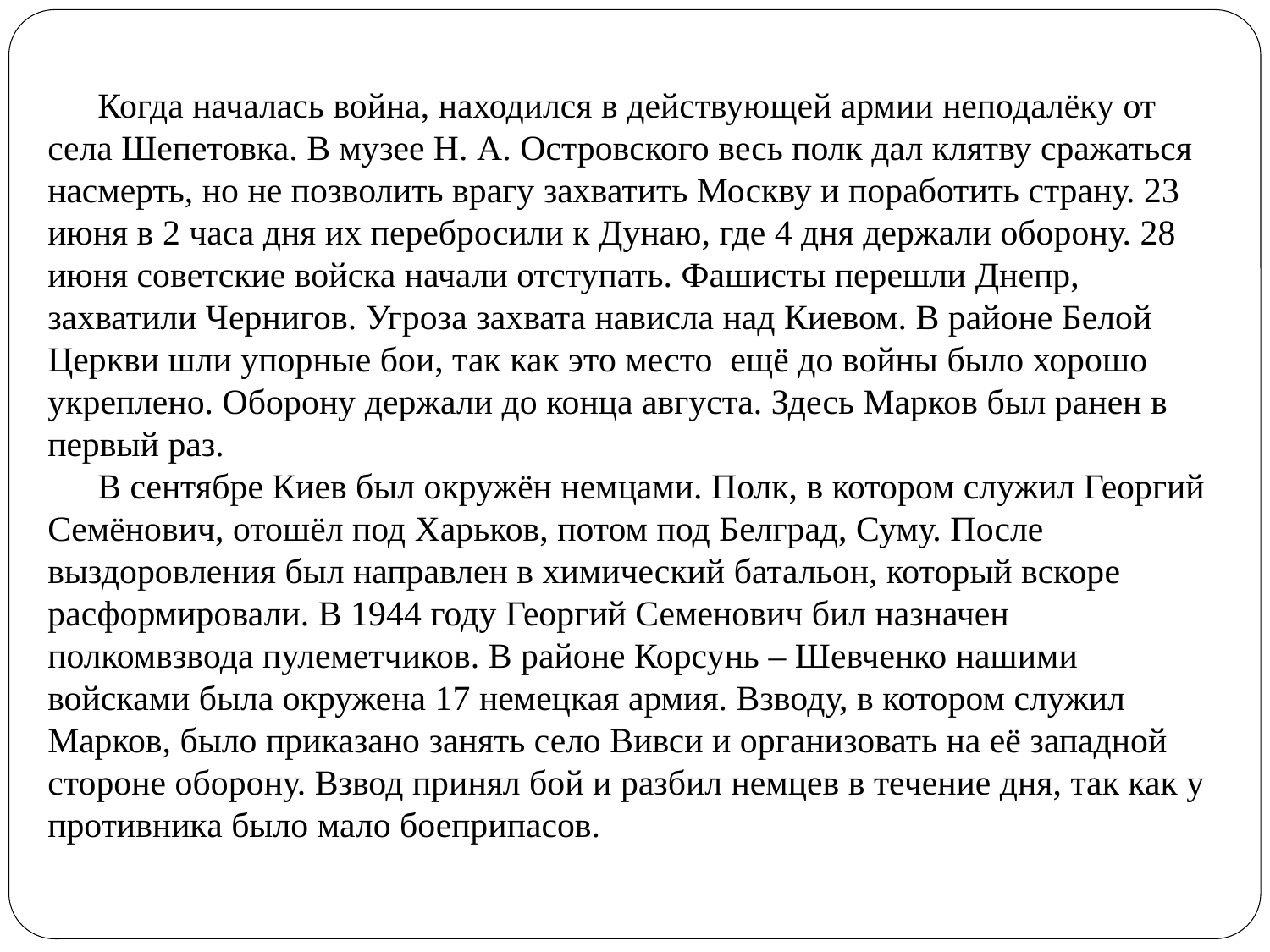

Когда началась война, находился в действующей армии неподалёку от села Шепетовка. В музее Н. А. Островского весь полк дал клятву сражаться насмерть, но не позволить врагу захватить Москву и поработить страну. 23 июня в 2 часа дня их перебросили к Дунаю, где 4 дня держали оборону. 28 июня советские войска начали отступать. Фашисты перешли Днепр, захватили Чернигов. Угроза захвата нависла над Киевом. В районе Белой Церкви шли упорные бои, так как это место  ещё до войны было хорошо укреплено. Оборону держали до конца августа. Здесь Марков был ранен в первый раз.
В сентябре Киев был окружён немцами. Полк, в котором служил Георгий Семёнович, отошёл под Харьков, потом под Белград, Суму. После выздоровления был направлен в химический батальон, который вскоре расформировали. В 1944 году Георгий Семенович бил назначен полкомвзвода пулеметчиков. В районе Корсунь – Шевченко нашими войсками была окружена 17 немецкая армия. Взводу, в котором служил Марков, было приказано занять село Вивси и организовать на её западной стороне оборону. Взвод принял бой и разбил немцев в течение дня, так как у противника было мало боеприпасов.